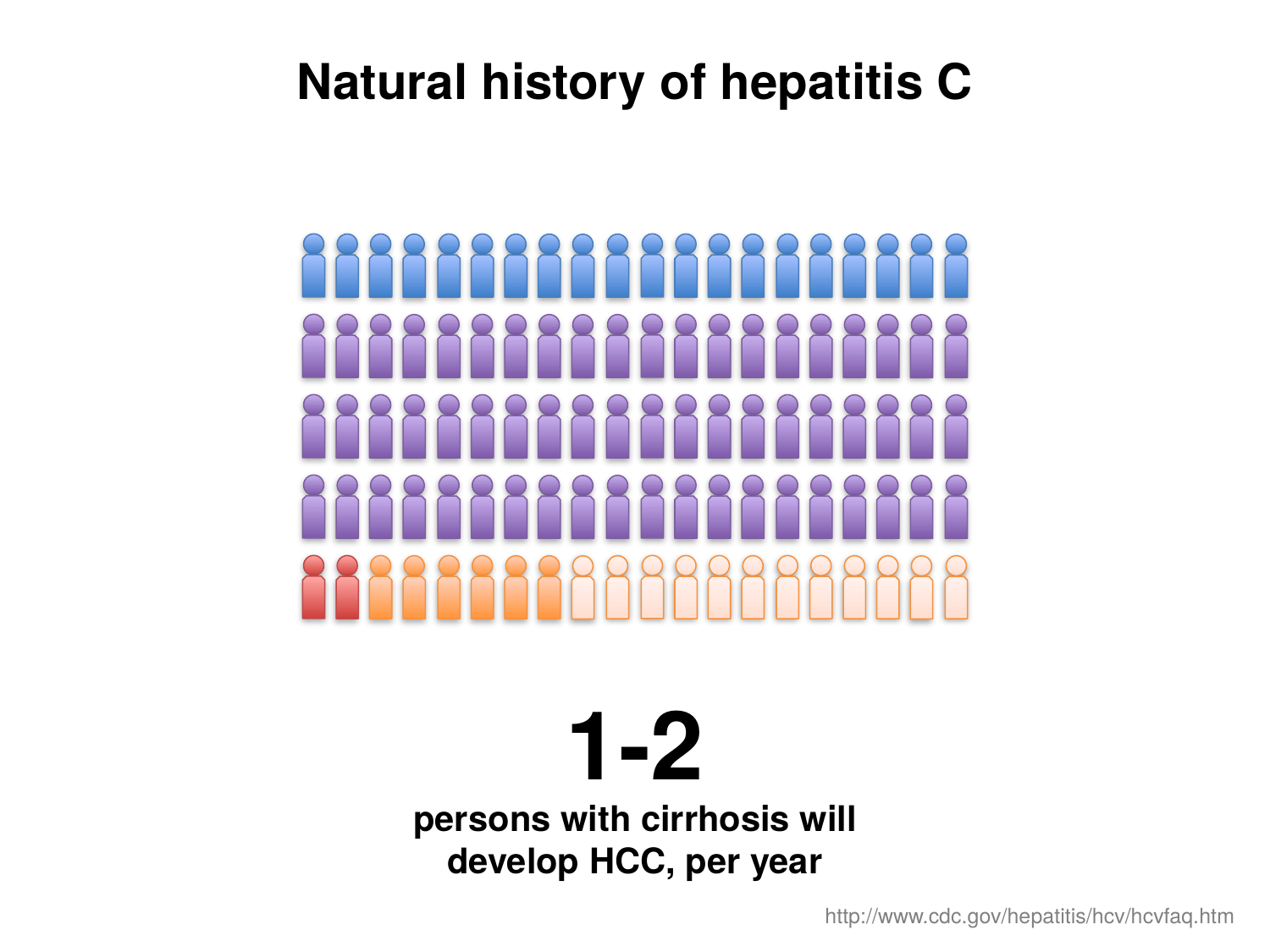

# Natural history of hepatitis C

1-2
persons with cirrhosis will develop HCC, per year
http://www.cdc.gov/hepatitis/hcv/hcvfaq.htm